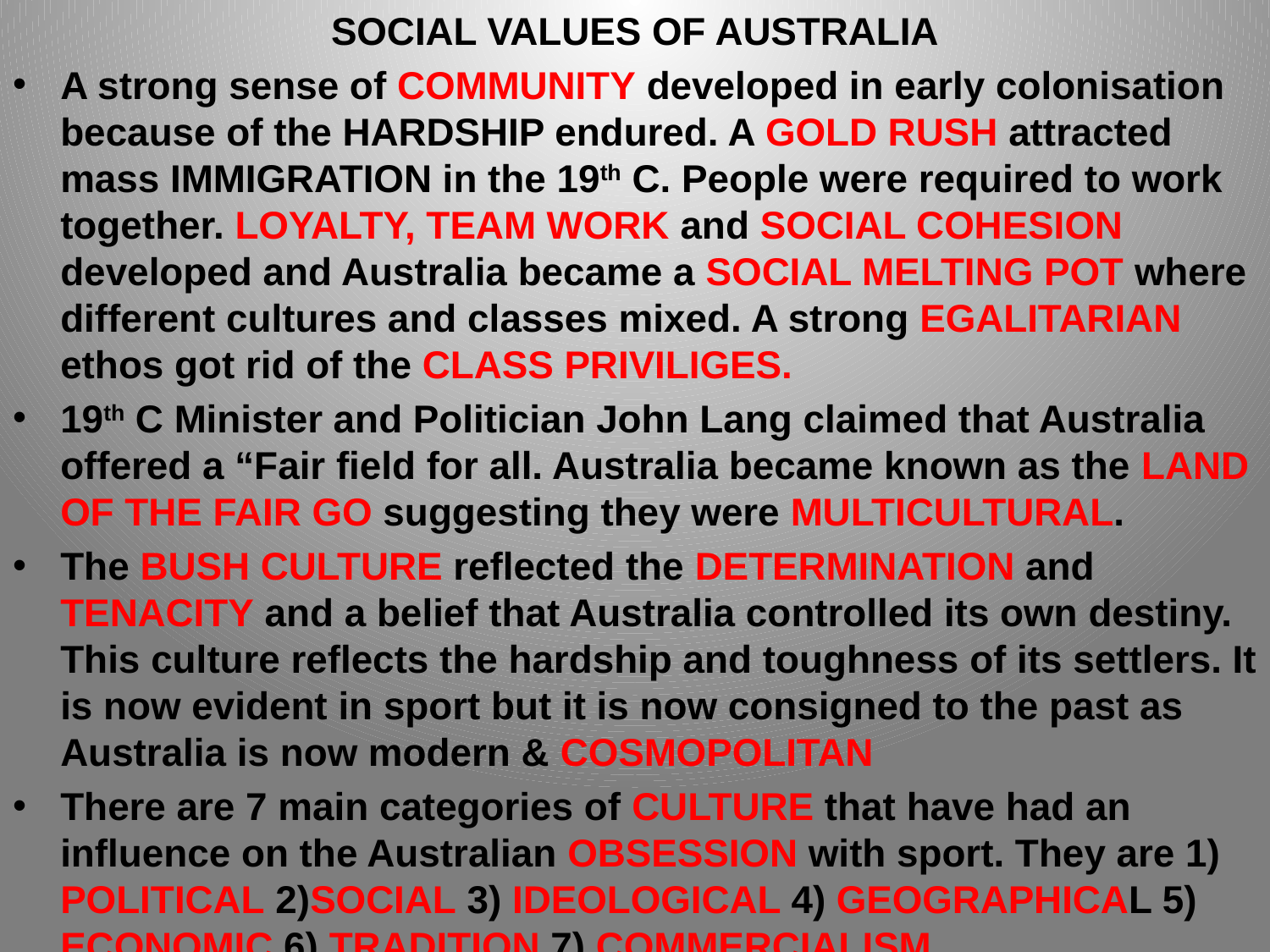

SOCIAL VALUES OF AUSTRALIA
A strong sense of COMMUNITY developed in early colonisation because of the HARDSHIP endured. A GOLD RUSH attracted mass IMMIGRATION in the 19th C. People were required to work together. LOYALTY, TEAM WORK and SOCIAL COHESION developed and Australia became a SOCIAL MELTING POT where different cultures and classes mixed. A strong EGALITARIAN ethos got rid of the CLASS PRIVILIGES.
19th C Minister and Politician John Lang claimed that Australia offered a “Fair field for all. Australia became known as the LAND OF THE FAIR GO suggesting they were MULTICULTURAL.
The BUSH CULTURE reflected the DETERMINATION and TENACITY and a belief that Australia controlled its own destiny. This culture reflects the hardship and toughness of its settlers. It is now evident in sport but it is now consigned to the past as Australia is now modern & COSMOPOLITAN
There are 7 main categories of CULTURE that have had an influence on the Australian OBSESSION with sport. They are 1) POLITICAL 2)SOCIAL 3) IDEOLOGICAL 4) GEOGRAPHICAL 5) ECONOMIC 6) TRADITION 7) COMMERCIALISM